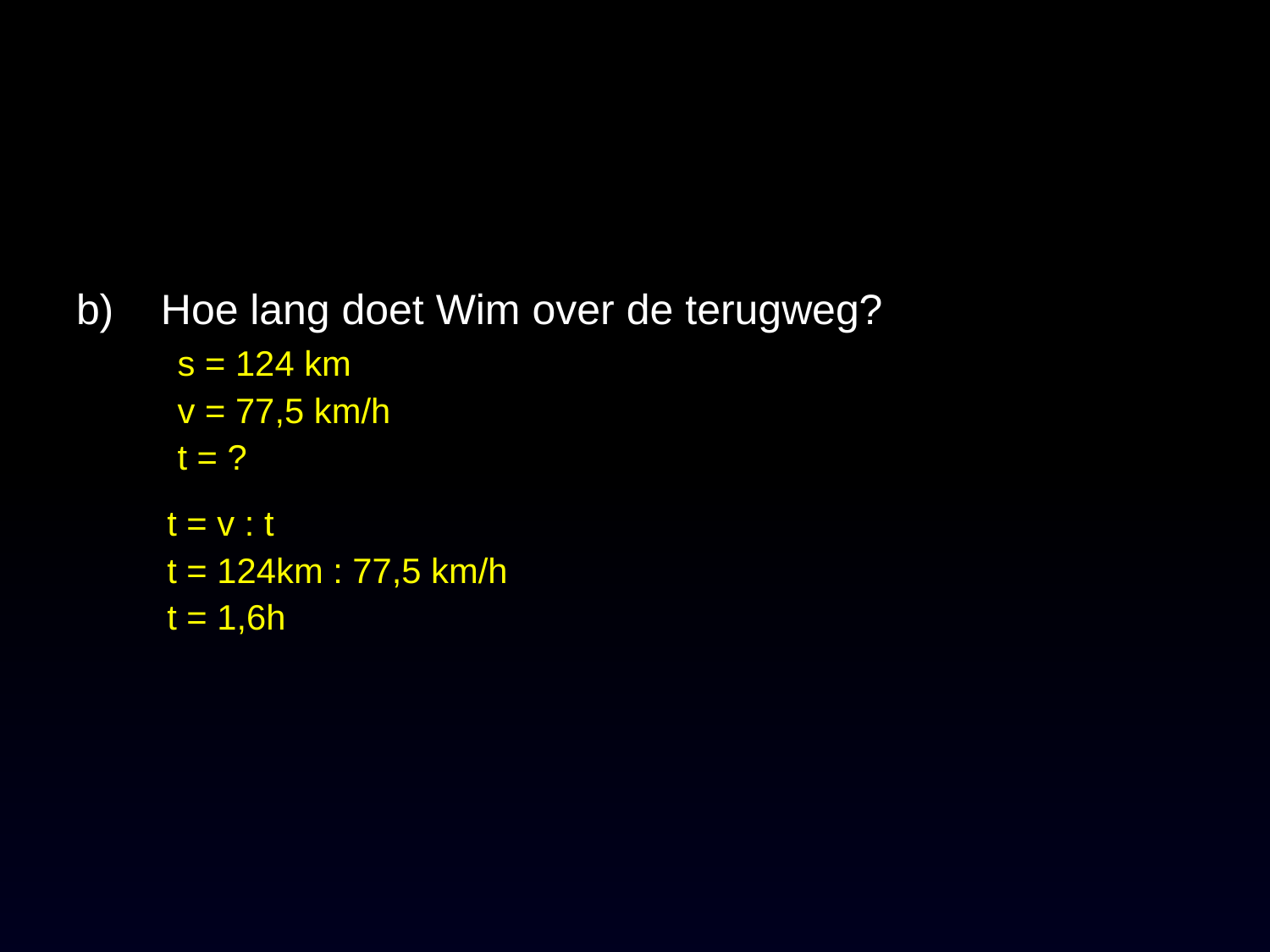

#

b)	Hoe lang doet Wim over de terugweg?
s = 124 km
v = 77,5 km/h
t = ?
t = v : t
t = 124km : 77,5 km/h
t = 1,6h